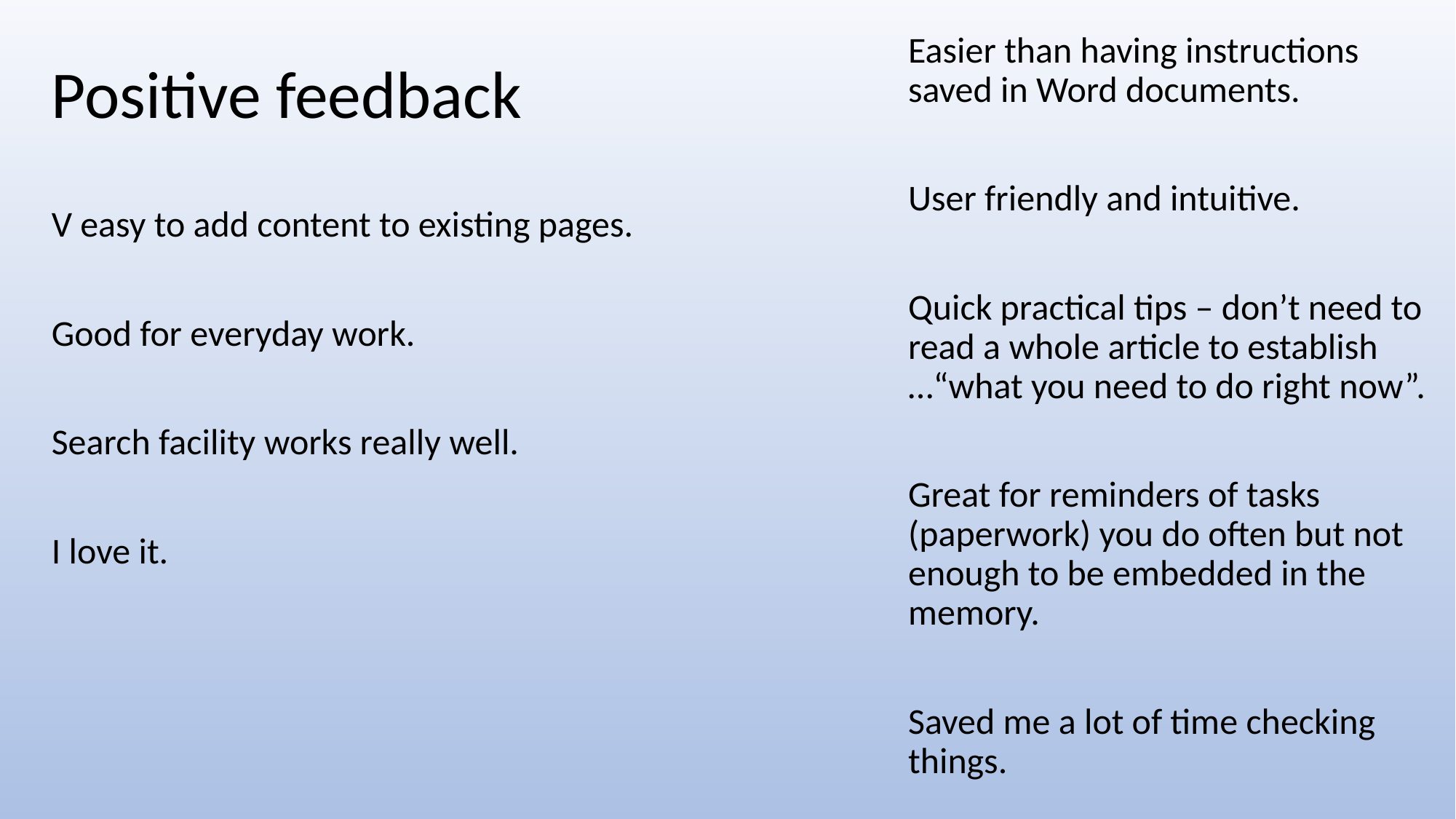

# Positive feedback
Easier than having instructions saved in Word documents.

User friendly and intuitive.

Quick practical tips – don’t need to read a whole article to establish …“what you need to do right now”.

Great for reminders of tasks (paperwork) you do often but not enough to be embedded in the memory.

Saved me a lot of time checking things.

V easy to add content to existing pages.

Good for everyday work.

Search facility works really well.

I love it.